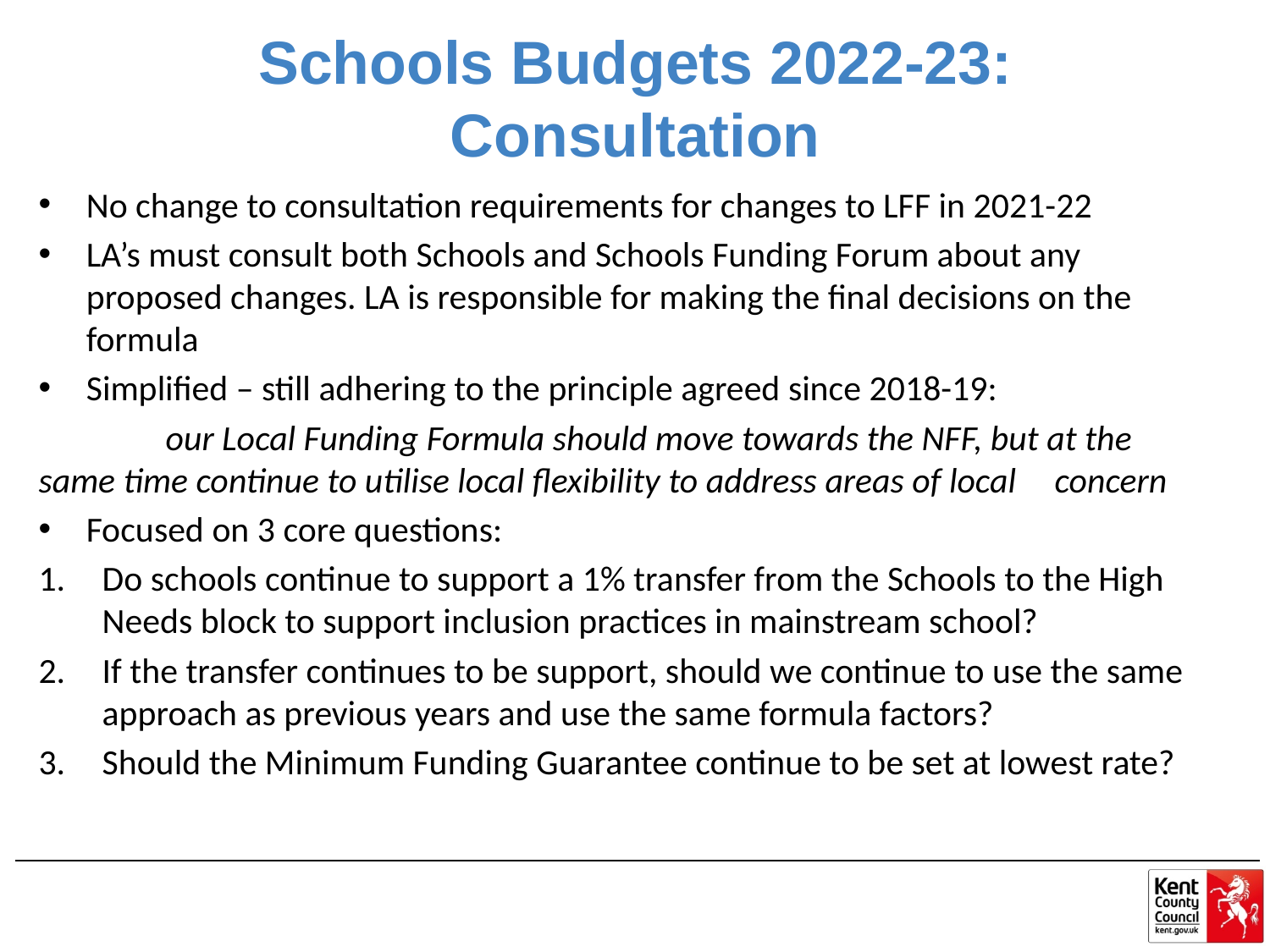

# Schools Budgets 2022-23: Consultation
No change to consultation requirements for changes to LFF in 2021-22
LA’s must consult both Schools and Schools Funding Forum about any proposed changes. LA is responsible for making the final decisions on the formula
Simplified – still adhering to the principle agreed since 2018-19:
	our Local Funding Formula should move towards the NFF, but at the 	same time continue to utilise local flexibility to address areas of local 	concern
Focused on 3 core questions:
Do schools continue to support a 1% transfer from the Schools to the High Needs block to support inclusion practices in mainstream school?
If the transfer continues to be support, should we continue to use the same approach as previous years and use the same formula factors?
Should the Minimum Funding Guarantee continue to be set at lowest rate?